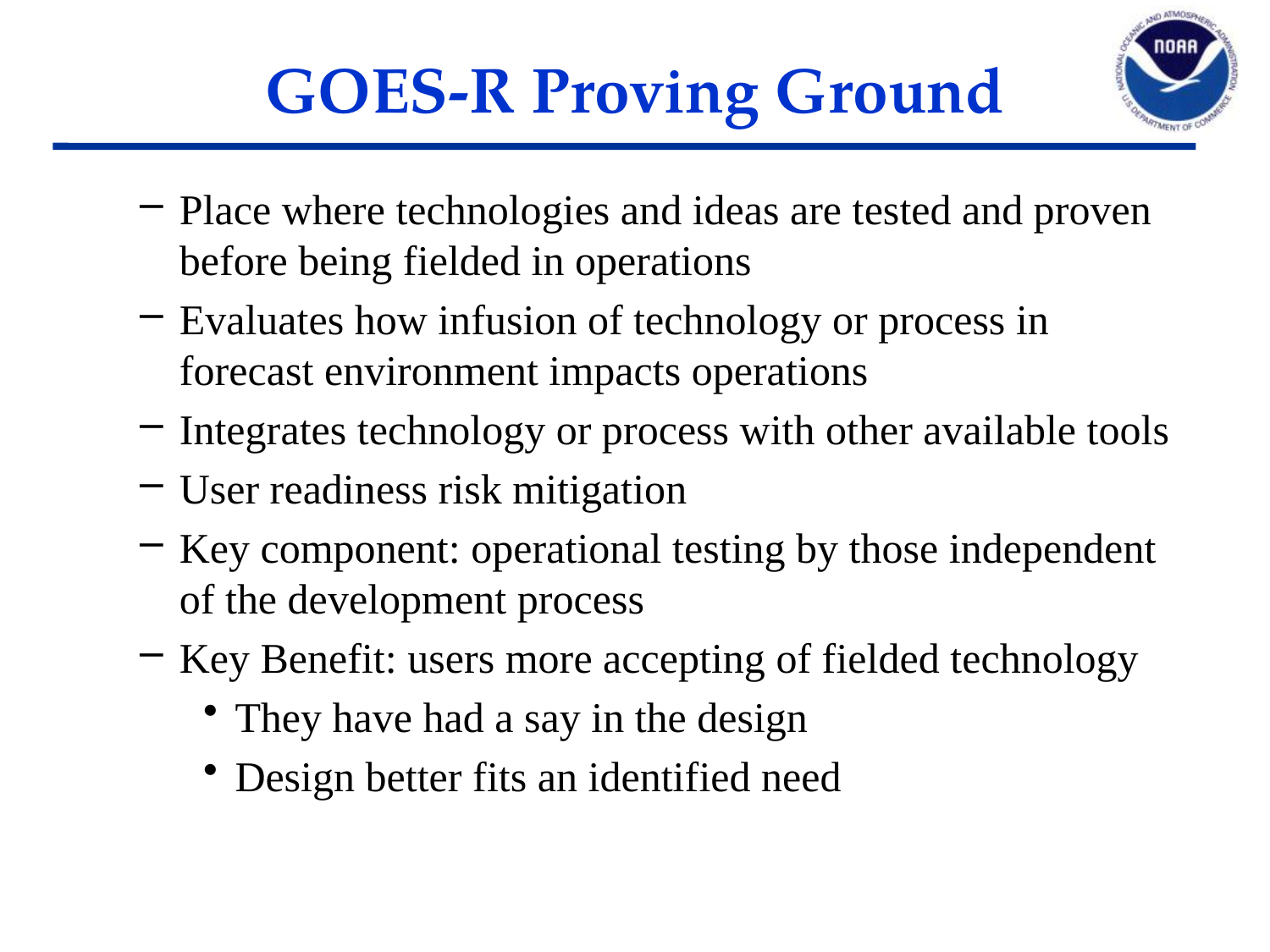

# GOES-R Proving Ground

Place where technologies and ideas are tested and proven before being fielded in operations
Evaluates how infusion of technology or process in forecast environment impacts operations
Integrates technology or process with other available tools
User readiness risk mitigation
Key component: operational testing by those independent of the development process
Key Benefit: users more accepting of fielded technology
They have had a say in the design
Design better fits an identified need